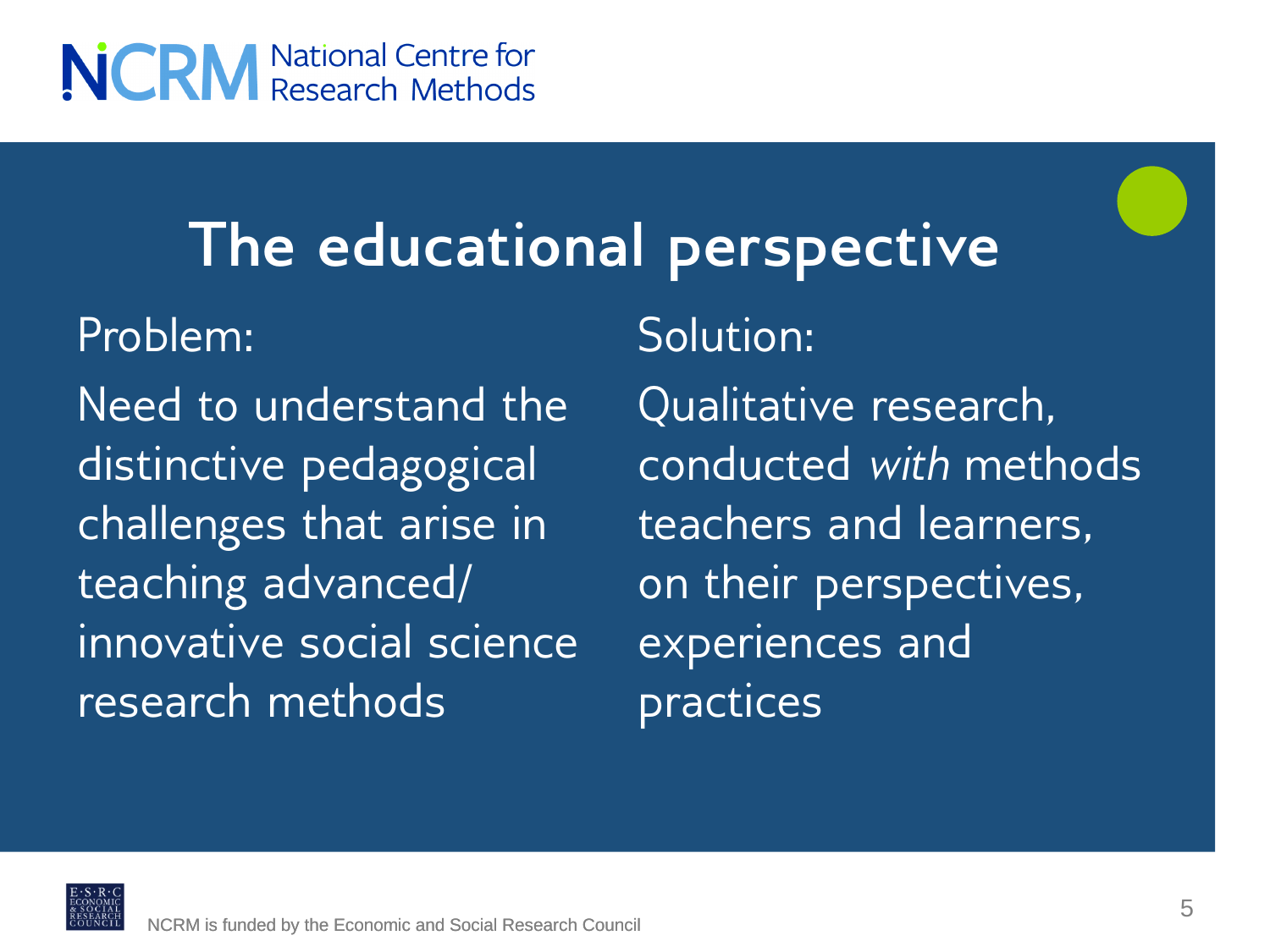

# The educational perspective
Problem:
Need to understand the distinctive pedagogical challenges that arise in teaching advanced/ innovative social science research methods
Solution:
Qualitative research, conducted with methods teachers and learners, on their perspectives, experiences and practices
5